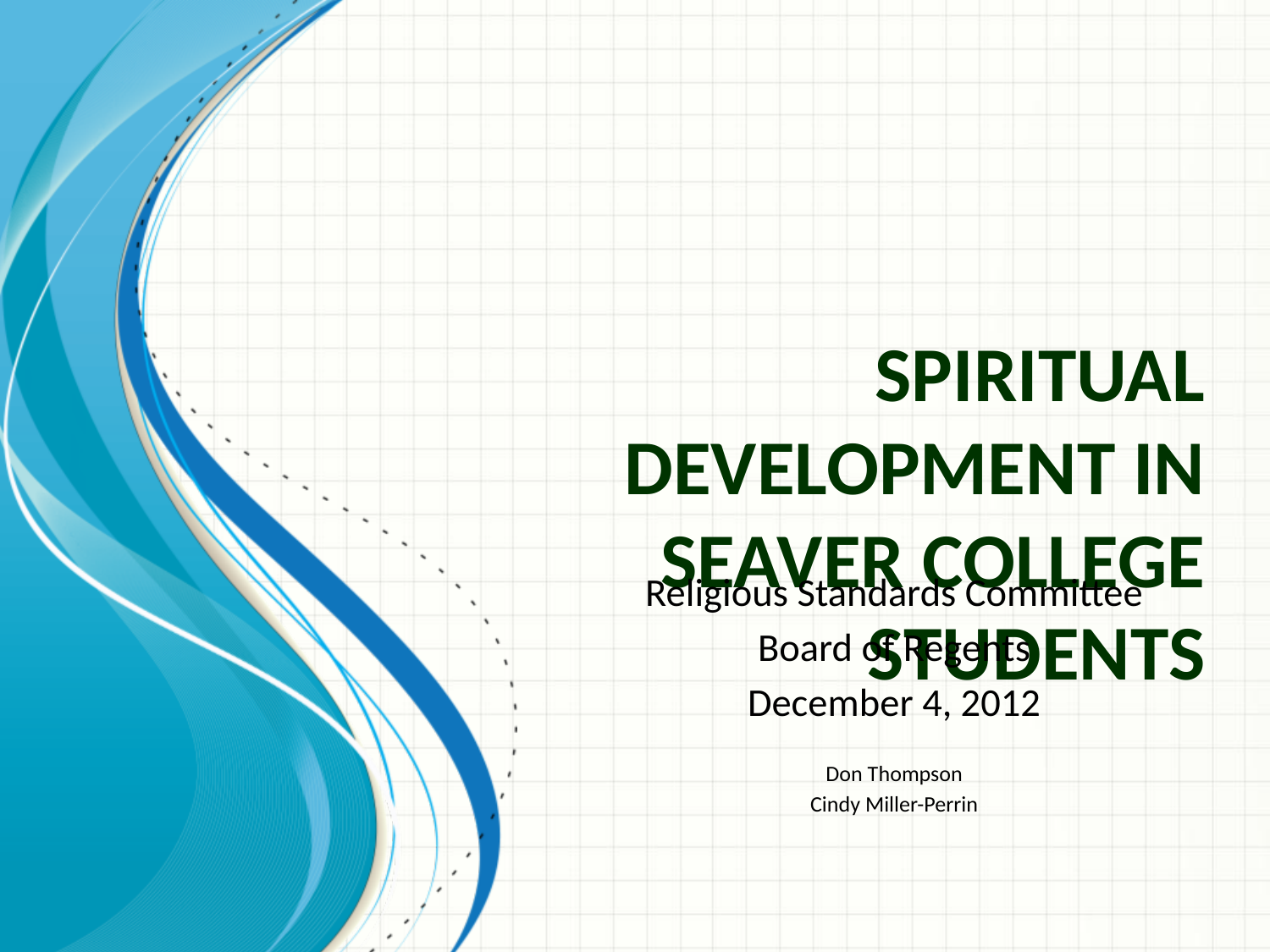

# Spiritual Development in Seaver College Students
Religious Standards Committee
Board of Regents
December 4, 2012

Don Thompson
Cindy Miller-Perrin